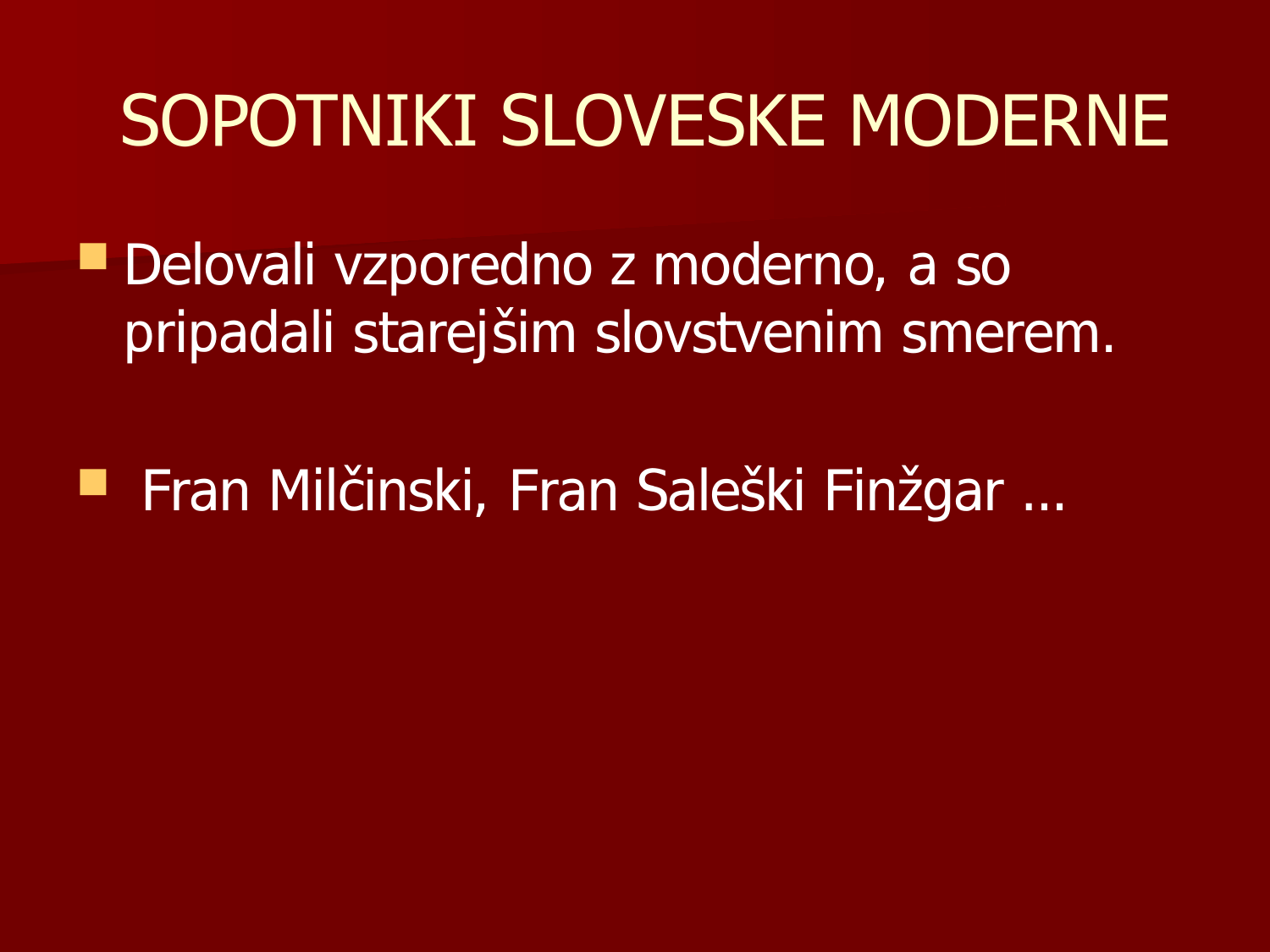

# SOPOTNIKI SLOVESKE MODERNE
Delovali vzporedno z moderno, a so pripadali starejšim slovstvenim smerem.

 Fran Milčinski, Fran Saleški Finžgar …